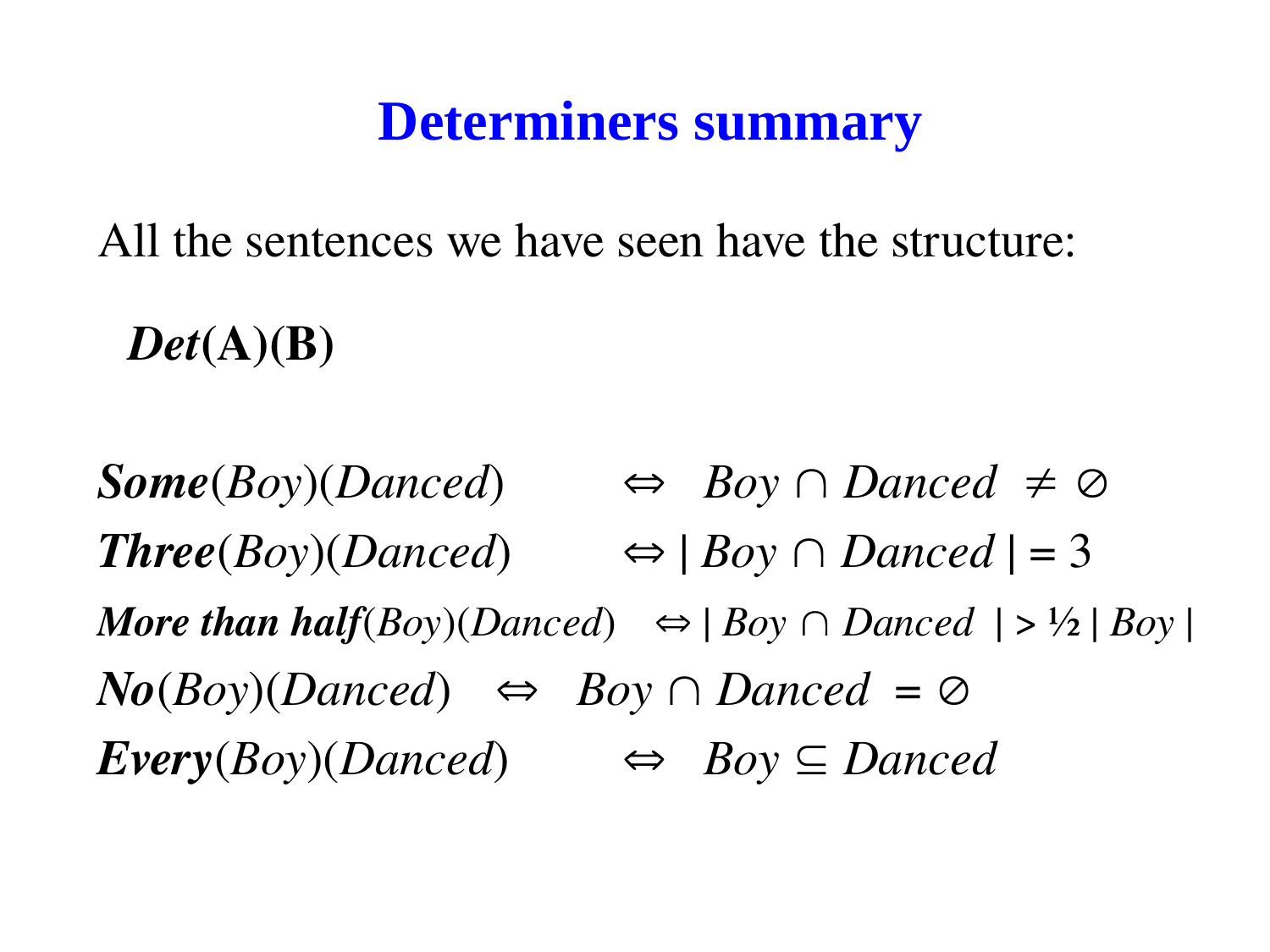

# Determiners summary
All the sentences we have seen have the structure:

Det(A)(B)

Some(Boy)(Danced) 	⇔   Boy ∩ Danced  ≠ ∅
Three(Boy)(Danced) 	⇔ | Boy ∩ Danced | = 3
More than half(Boy)(Danced)   ⇔ | Boy ∩ Danced  | > ½ | Boy |
No(Boy)(Danced)  	⇔   Boy ∩ Danced  = ∅
Every(Boy)(Danced)	⇔   Boy ⊆ Danced